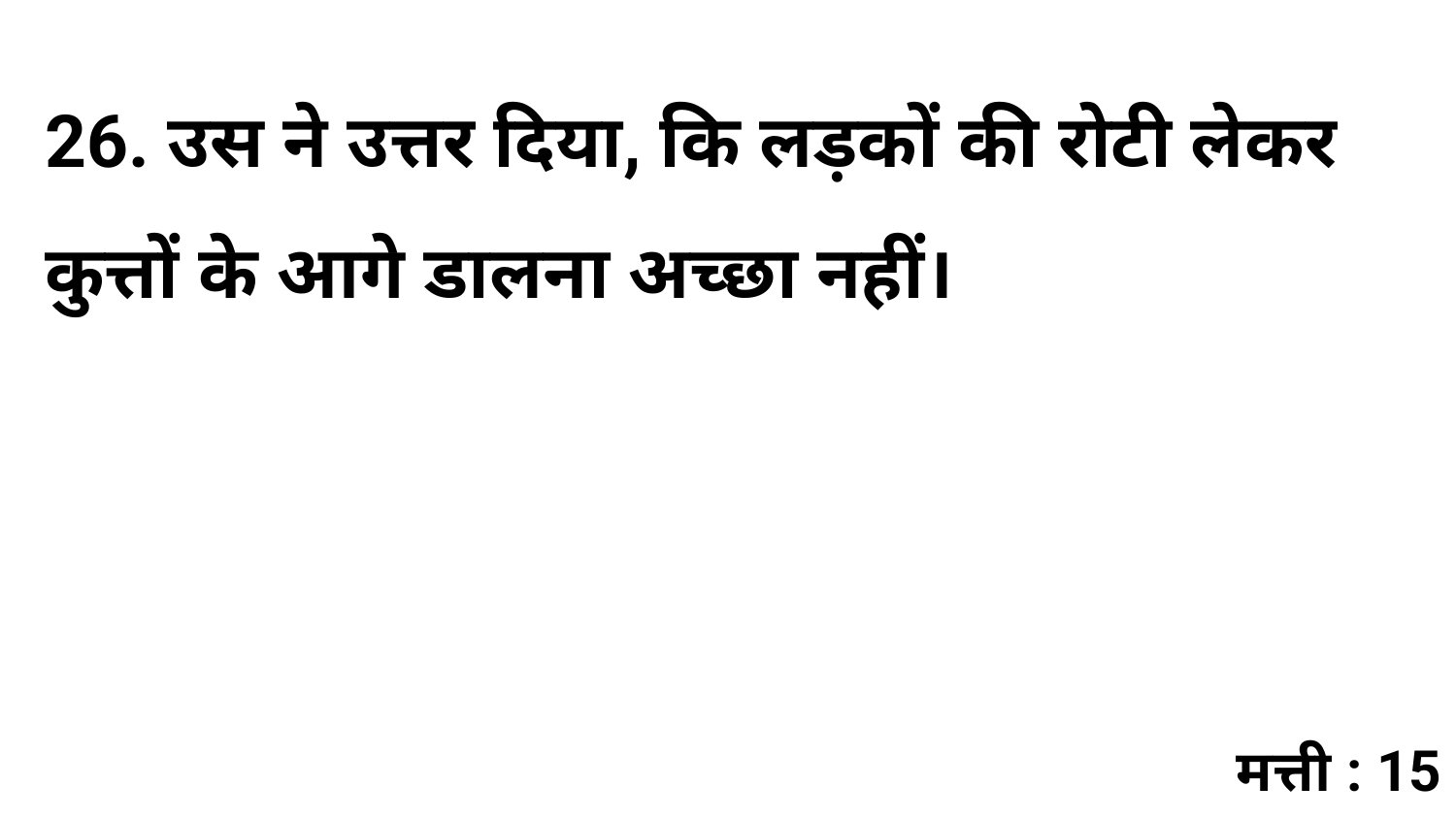

26. उस ने उत्तर दिया, कि लड़कों की रोटी लेकर कुत्तों के आगे डालना अच्छा नहीं।
मत्ती : 15